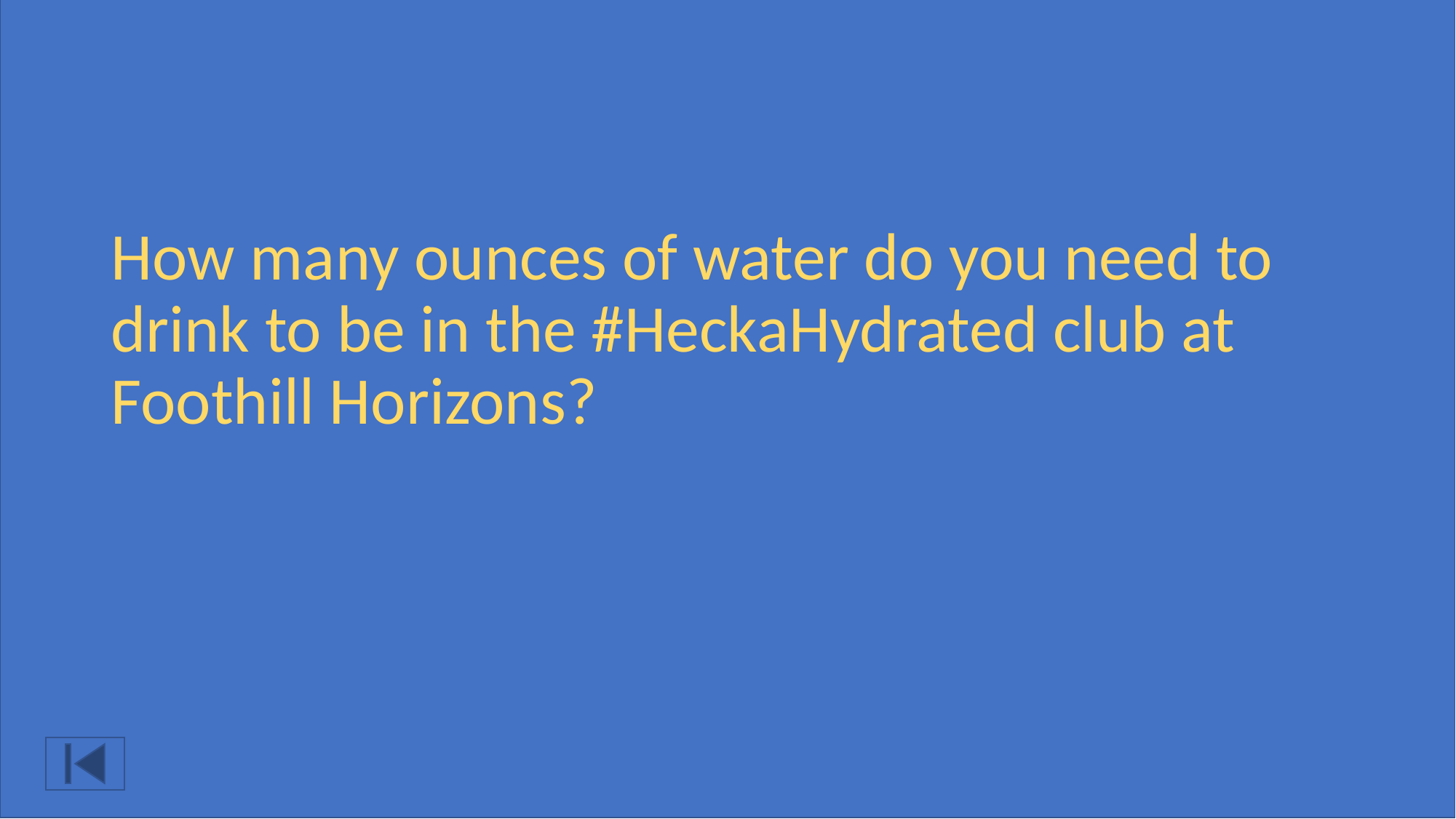

# How many ounces of water do you need to drink to be in the #HeckaHydrated club at Foothill Horizons?